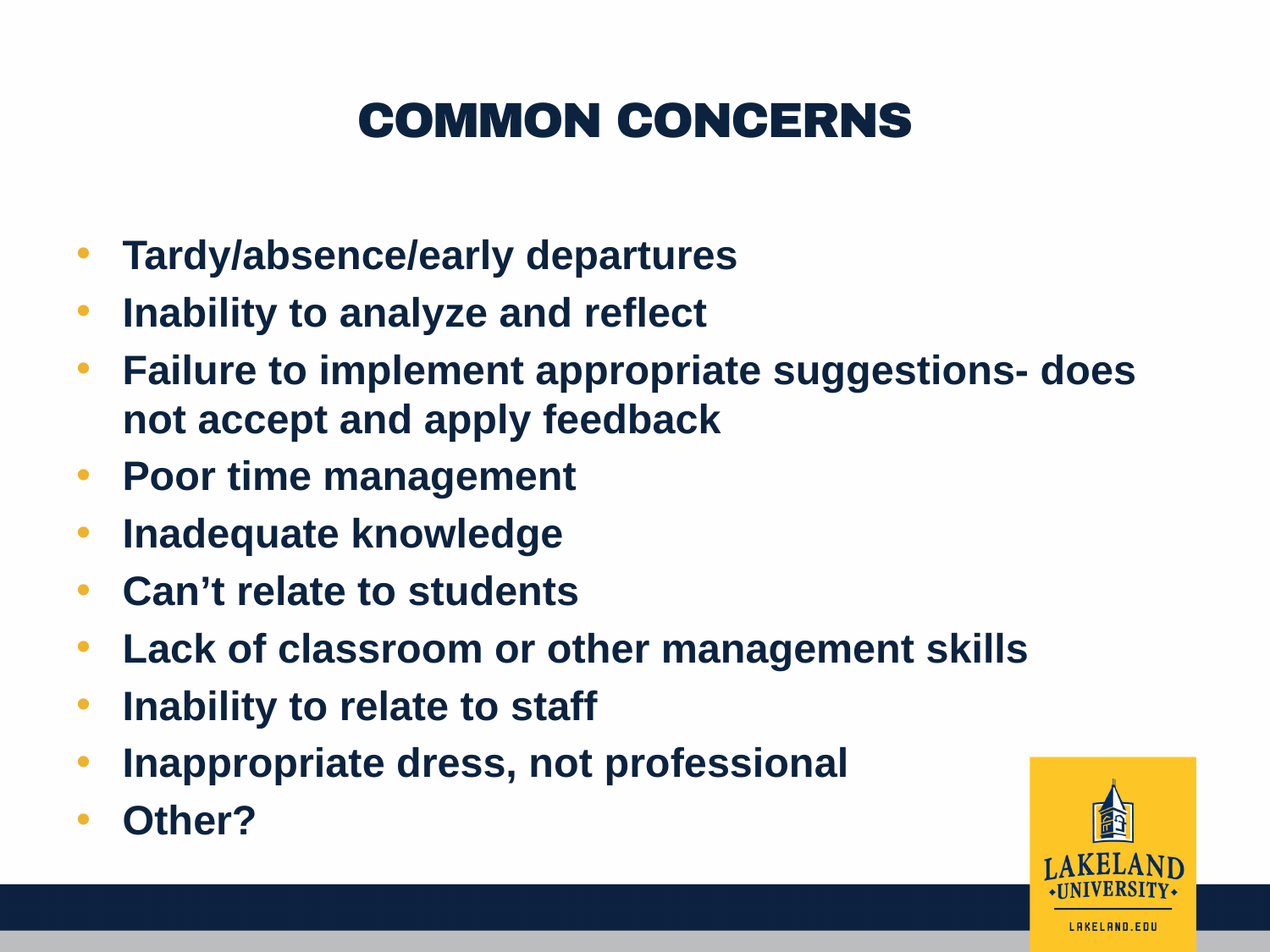

# Common concerns
Tardy/absence/early departures
Inability to analyze and reflect
Failure to implement appropriate suggestions- does not accept and apply feedback
Poor time management
Inadequate knowledge
Can’t relate to students
Lack of classroom or other management skills
Inability to relate to staff
Inappropriate dress, not professional
Other?